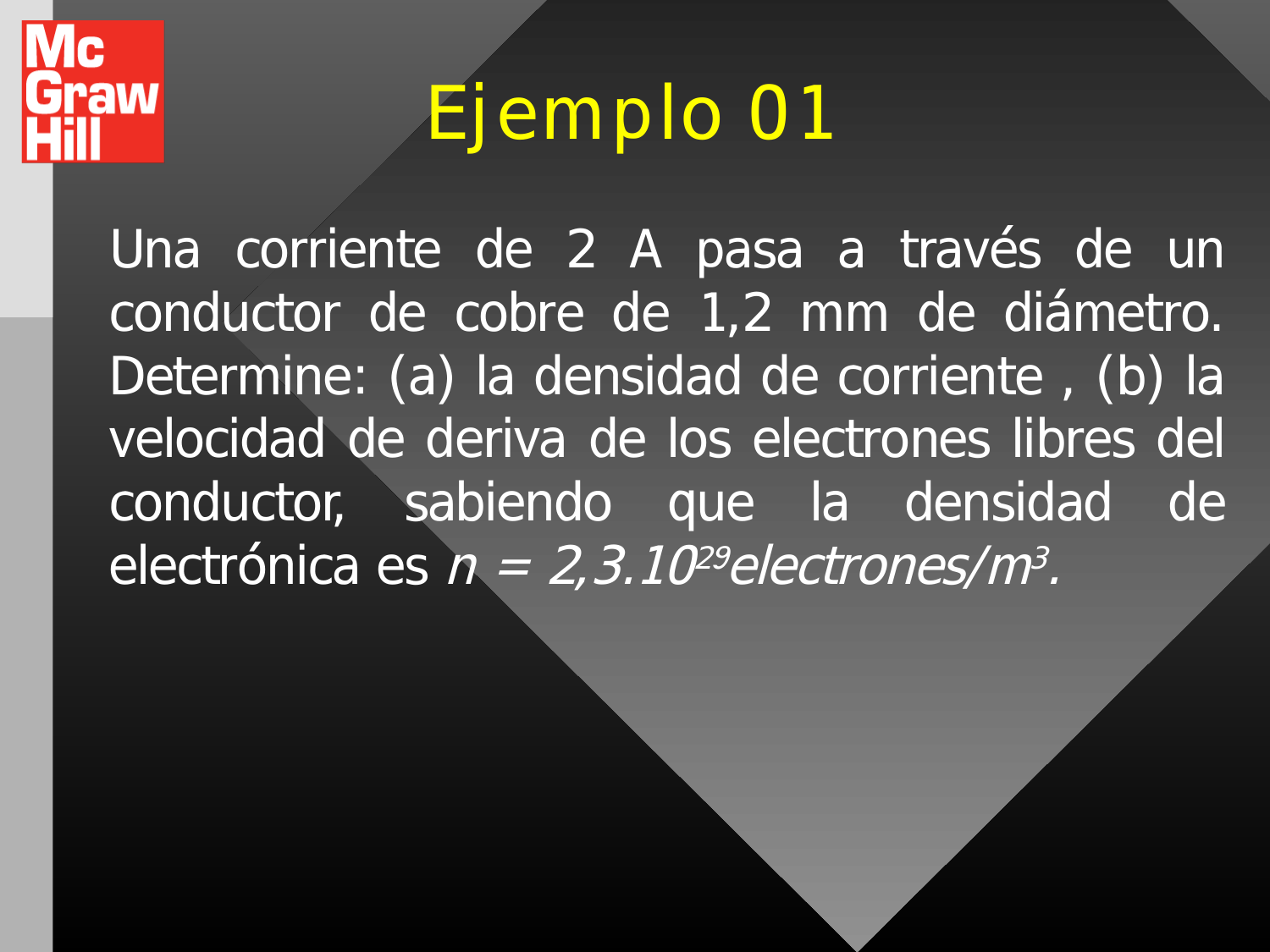

# Ejemplo 01
	Una corriente de 2 A pasa a través de un conductor de cobre de 1,2 mm de diámetro. Determine: (a) la densidad de corriente , (b) la velocidad de deriva de los electrones libres del conductor, sabiendo que la densidad de electrónica es n = 2,3.1029electrones/m3.